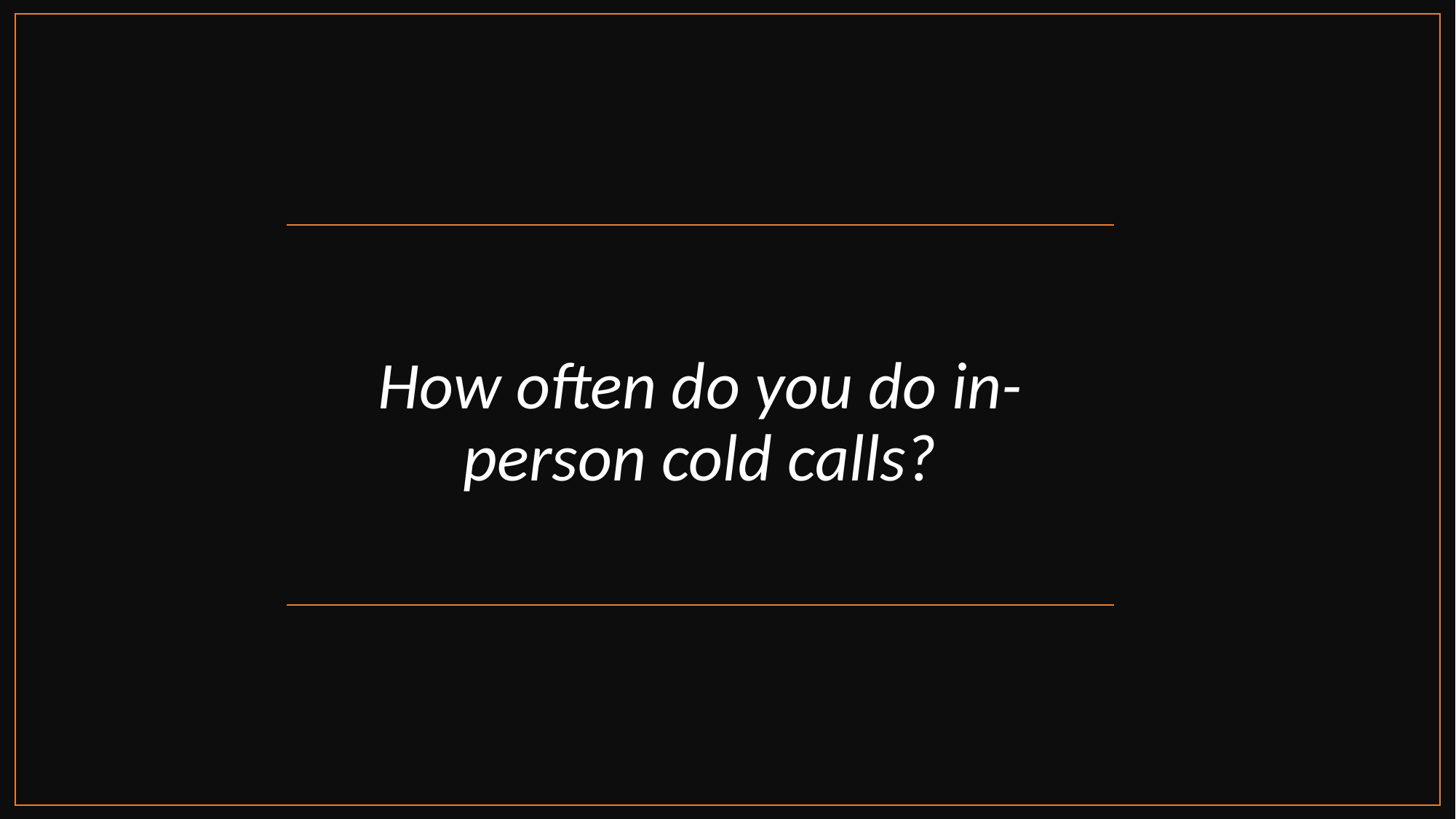

How often do you do in-person cold calls?